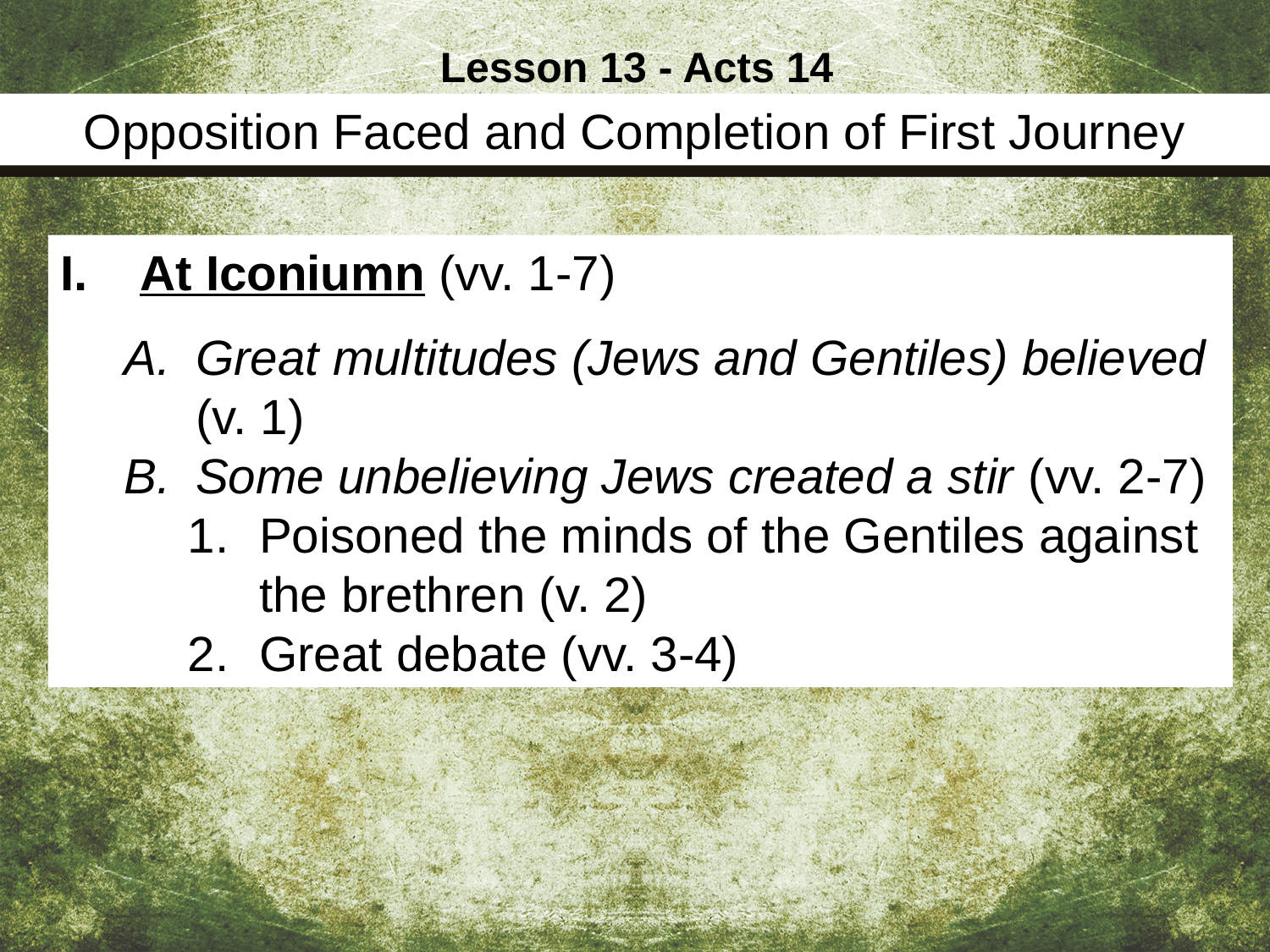

Lesson 13 - Acts 14
Opposition Faced and Completion of First Journey

At Iconiumn (vv. 1-7)

Great multitudes (Jews and Gentiles) believed (v. 1)
Some unbelieving Jews created a stir (vv. 2-7)
Poisoned the minds of the Gentiles against the brethren (v. 2)
Great debate (vv. 3-4)